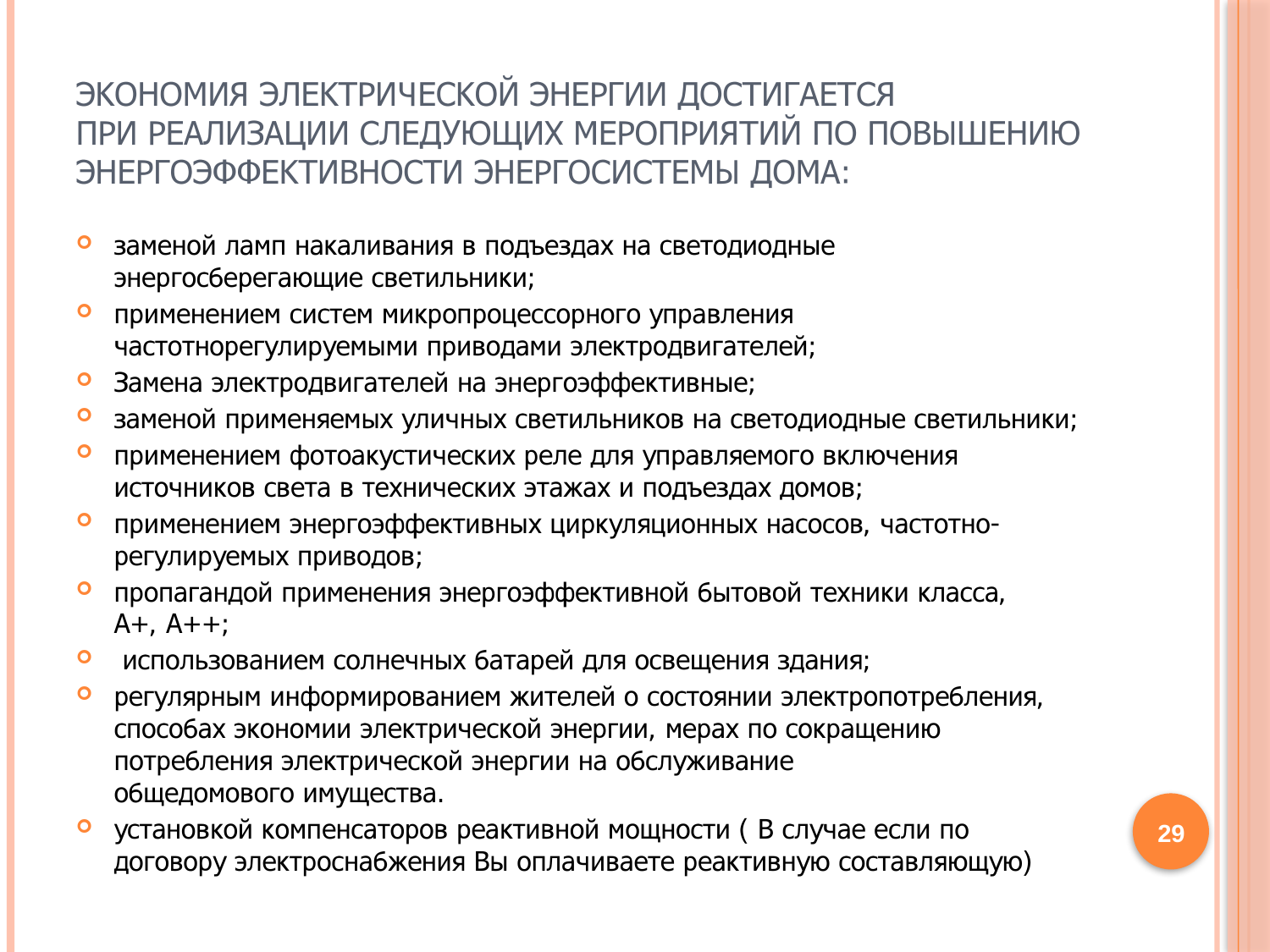

# Экономия электрической энергии достигается при реализации следующих мероприятий по повышению энергоэффективности энергосистемы дома:
заменой ламп накаливания в подъездах на светодиодные энергосберегающие светильники;
применением систем микропроцессорного управления частотнорегулируемыми приводами электродвигателей;
Замена электродвигателей на энергоэффективные;
заменой применяемых уличных светильников на светодиодные светильники;
применением фотоакустических реле для управляемого включения источников света в технических этажах и подъездах домов;
применением энергоэффективных циркуляционных насосов, частотно-регулируемых приводов;
пропагандой применения энергоэффективной бытовой техники класса, А+, А++;
 использованием солнечных батарей для освещения здания;
регулярным информированием жителей о состоянии электропотребления, способах экономии электрической энергии, мерах по сокращению потребления электрической энергии на обслуживание общедомового имущества.
установкой компенсаторов реактивной мощности ( В случае если по договору электроснабжения Вы оплачиваете реактивную составляющую)

29